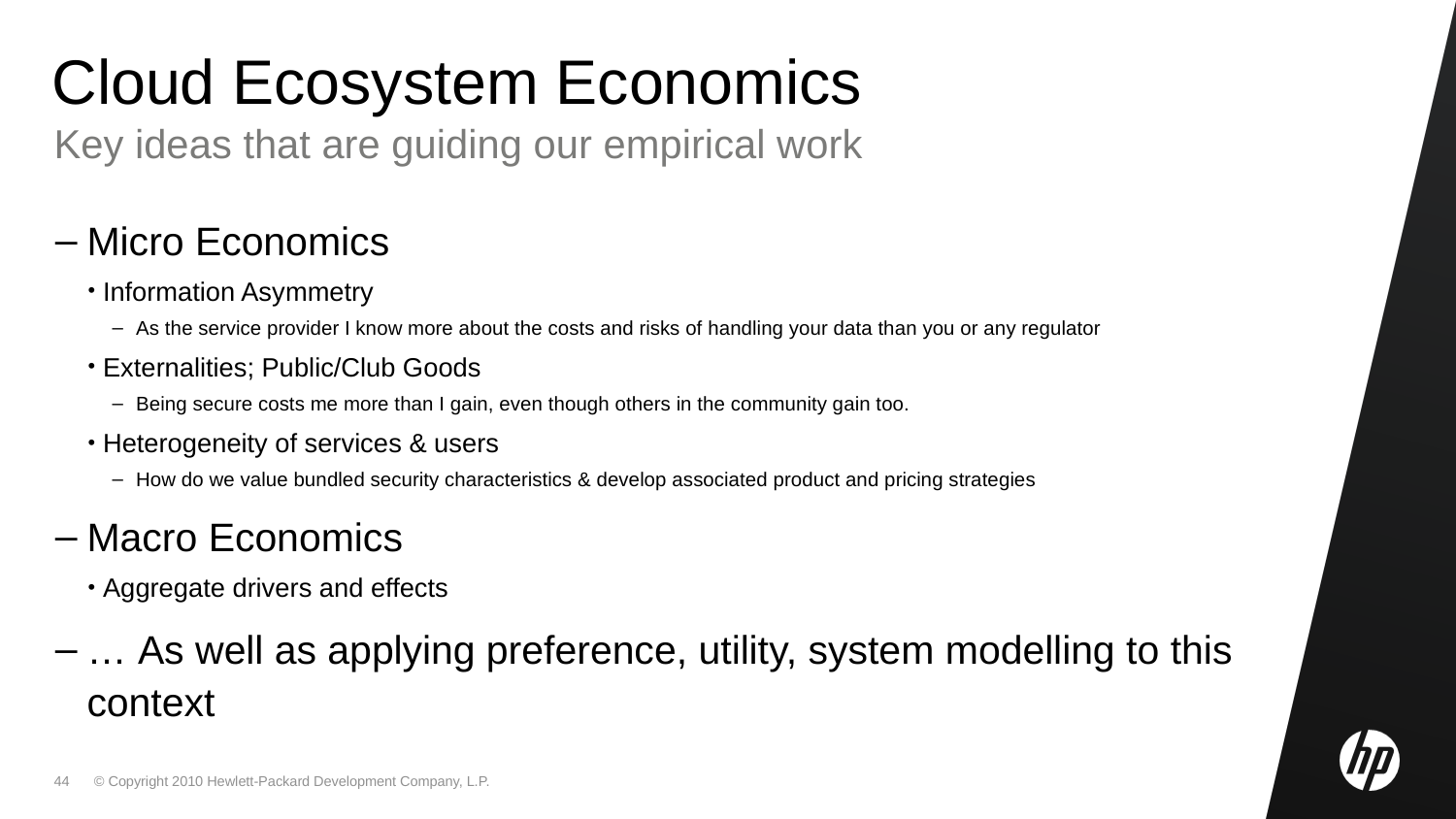

Cloud Ecosystem Economics
Key ideas that are guiding our empirical work
Micro Economics
Information Asymmetry
As the service provider I know more about the costs and risks of handling your data than you or any regulator
Externalities; Public/Club Goods
Being secure costs me more than I gain, even though others in the community gain too.
Heterogeneity of services & users
How do we value bundled security characteristics & develop associated product and pricing strategies
Macro Economics
Aggregate drivers and effects
… As well as applying preference, utility, system modelling to this context